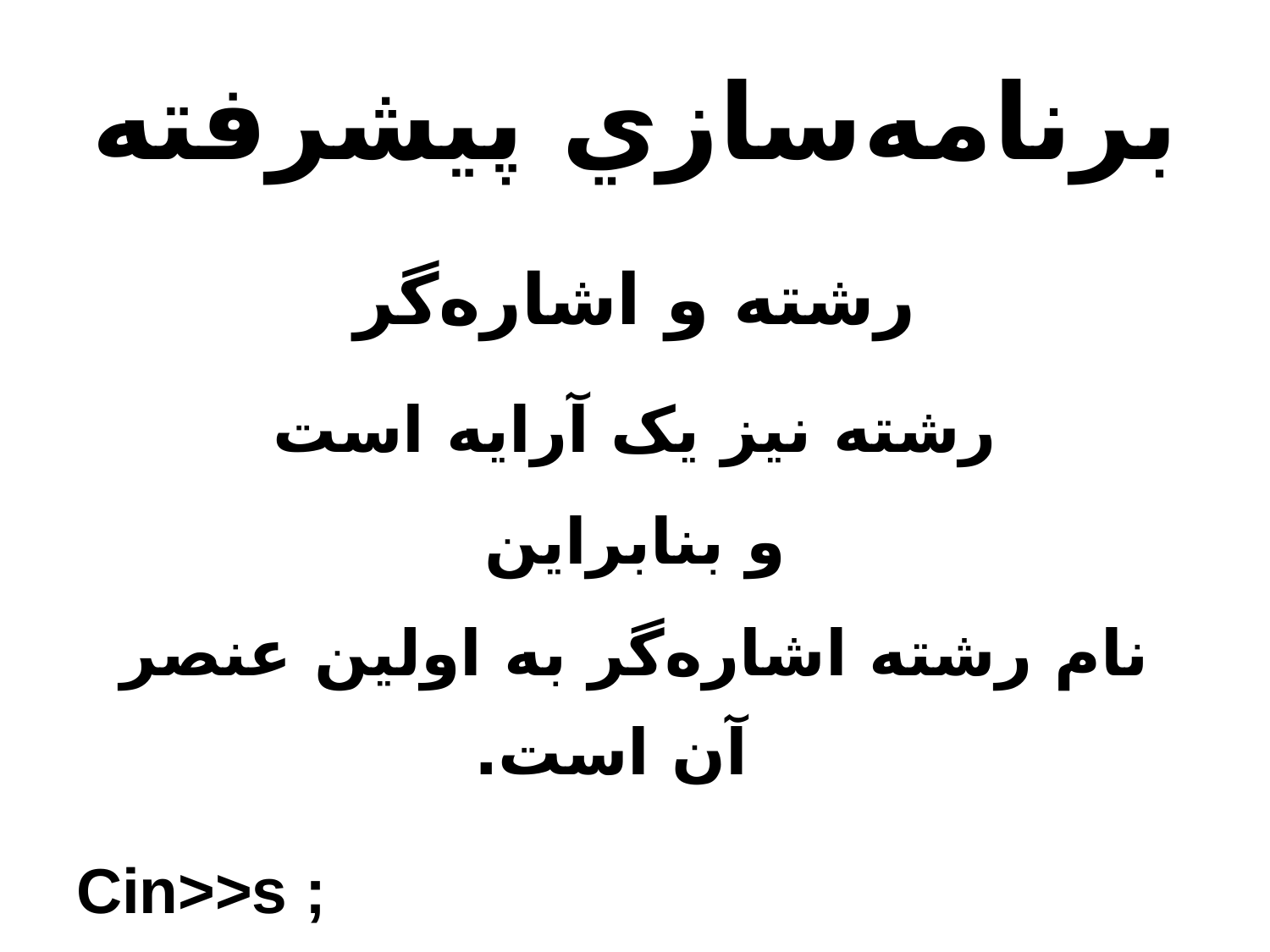

# برنامه‌سازي پيشرفته
رشته و اشاره‌گر
رشته نيز يک آرايه است
و بنابراين
نام رشته اشاره‌گر به اولين عنصر آن است.

Cin>>s ;